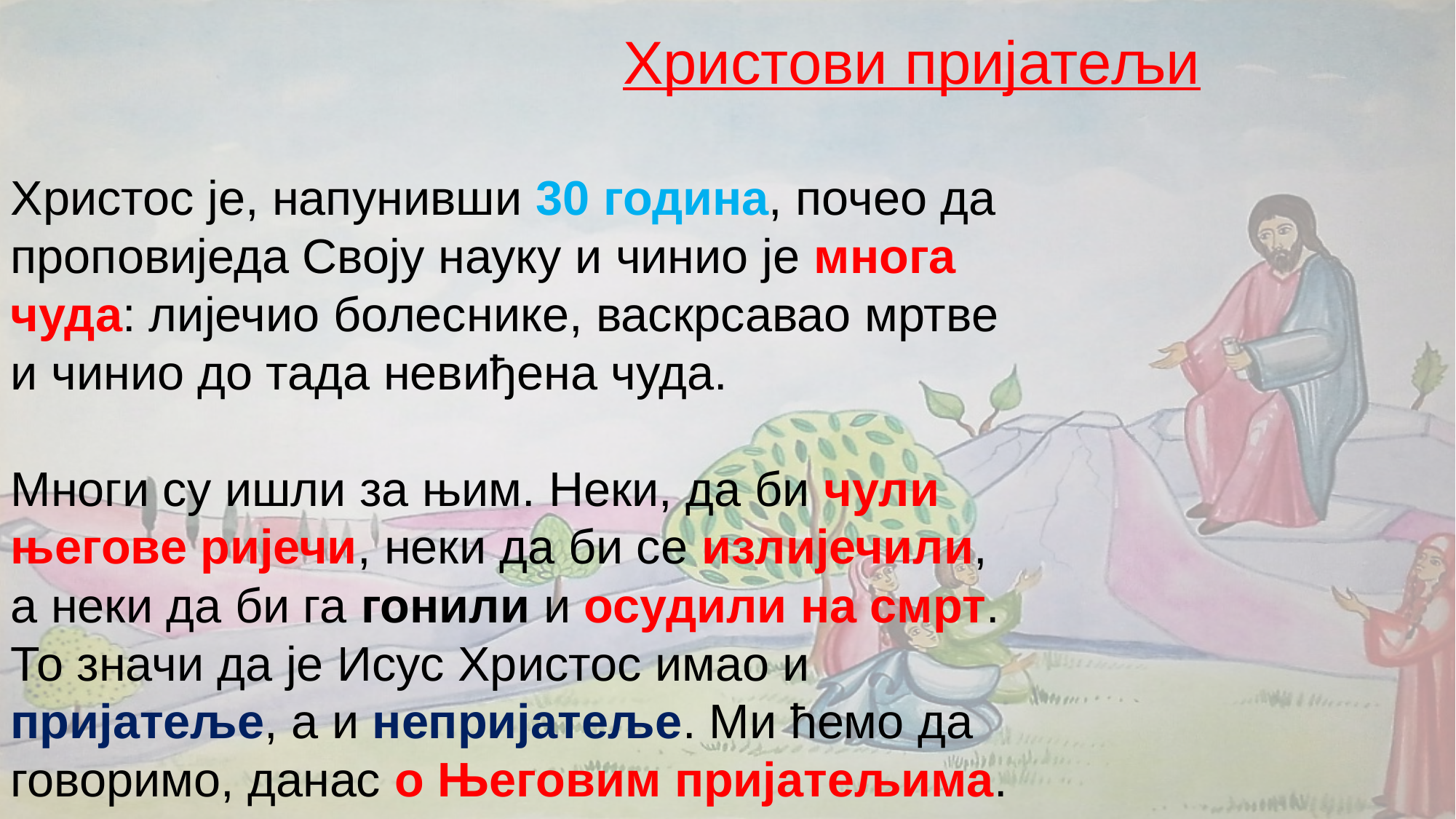

Христови пријатељи
Христос је, напунивши 30 година, почео да проповиједа Своју науку и чинио је многа чуда: лијечио болеснике, васкрсавао мртве и чинио до тада невиђена чуда.

Многи су ишли за њим. Неки, да би чули његове ријечи, неки да би се излијечили, а неки да би га гонили и осудили на смрт. То значи да је Исус Христос имао и пријатеље, а и непријатеље. Ми ћемо да говоримо, данас о Његовим пријатељима.